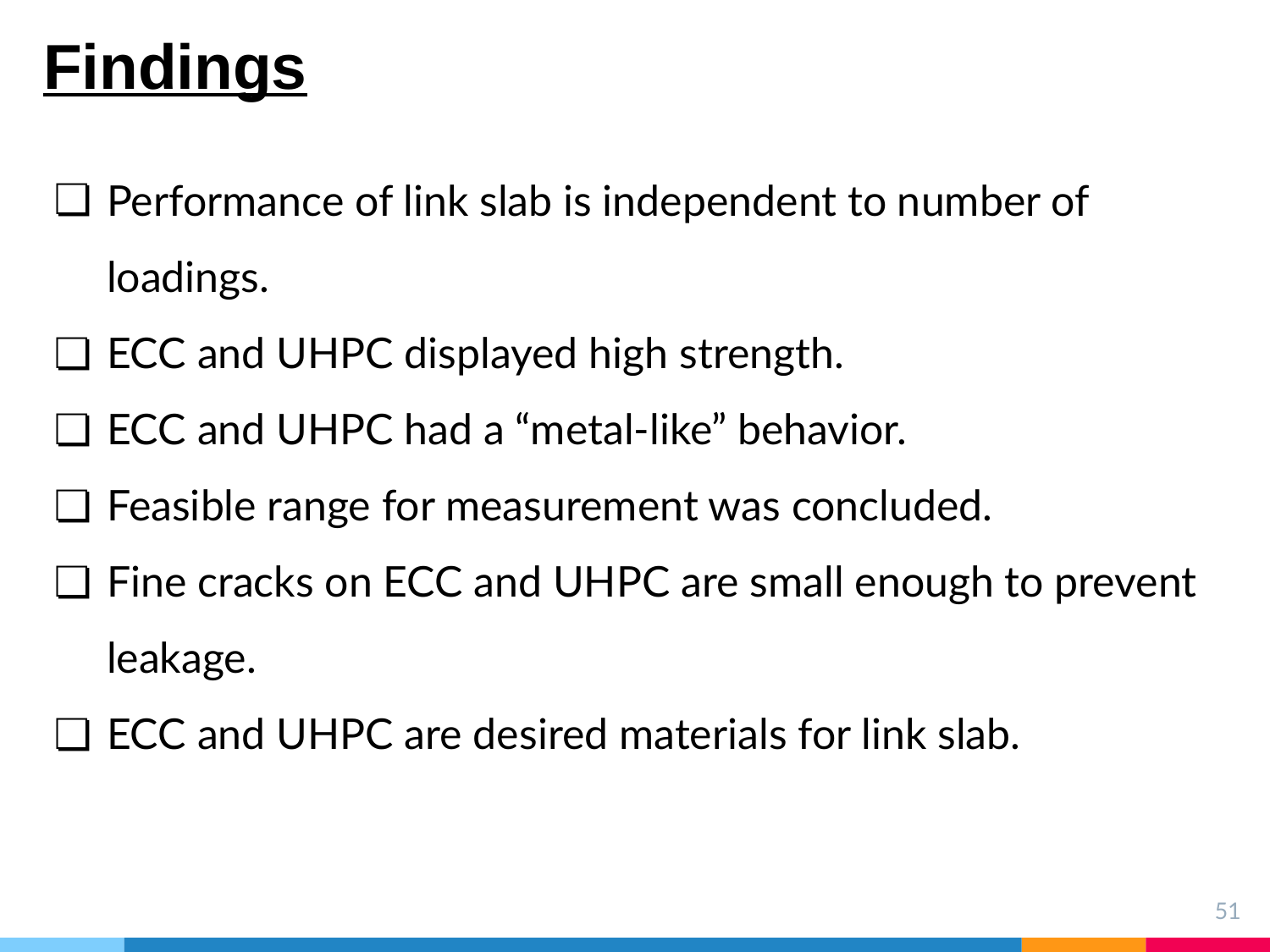

# Findings
Performance of link slab is independent to number of loadings.
ECC and UHPC displayed high strength.
ECC and UHPC had a “metal-like” behavior.
Feasible range for measurement was concluded.
Fine cracks on ECC and UHPC are small enough to prevent leakage.
ECC and UHPC are desired materials for link slab.

51